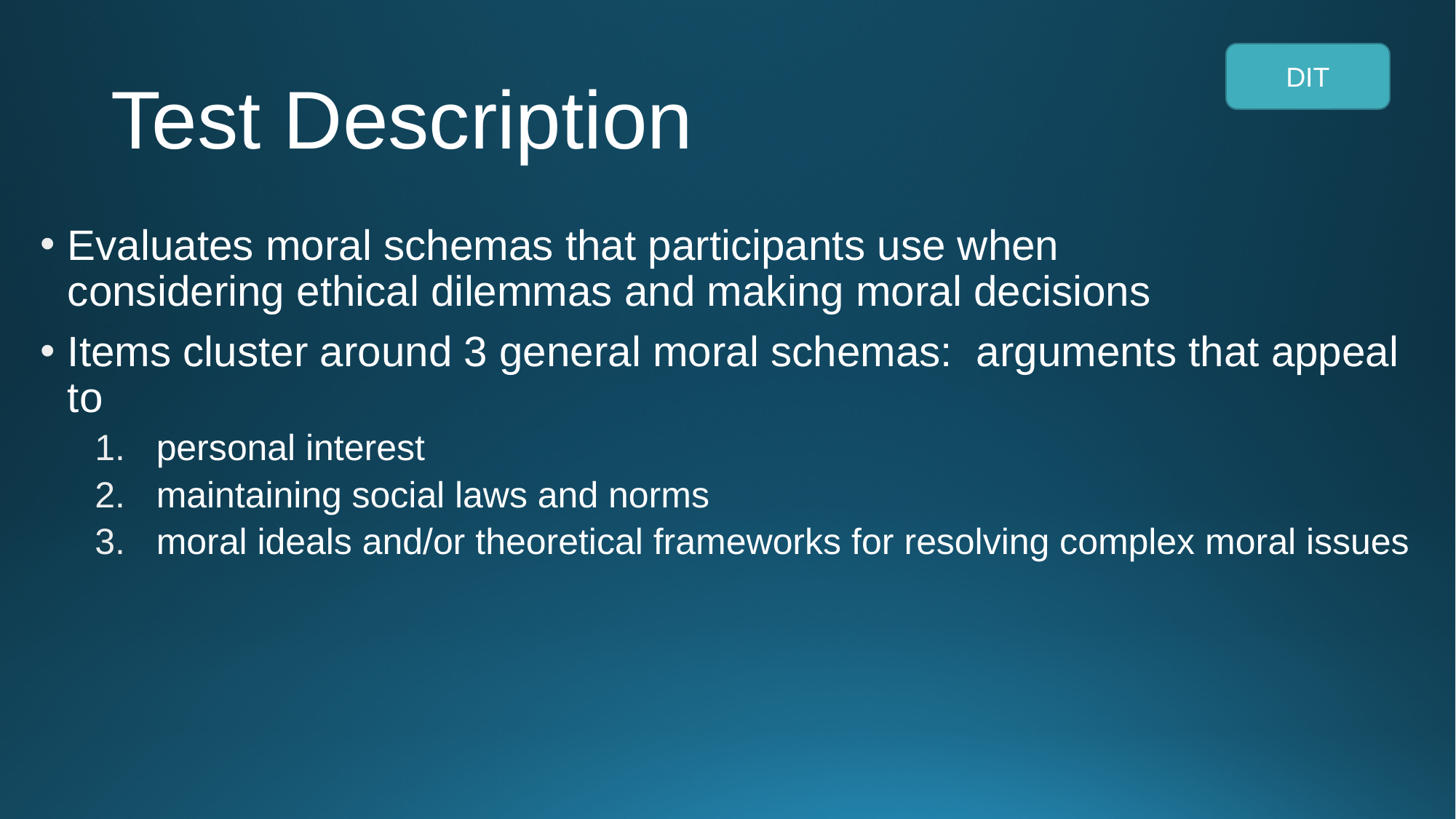

# Test Description
DIT
Evaluates moral schemas that participants use when                                considering ethical dilemmas and making moral decisions
Items cluster around 3 general moral schemas:  arguments that appeal to
personal interest
maintaining social laws and norms
moral ideals and/or theoretical frameworks for resolving complex moral issues